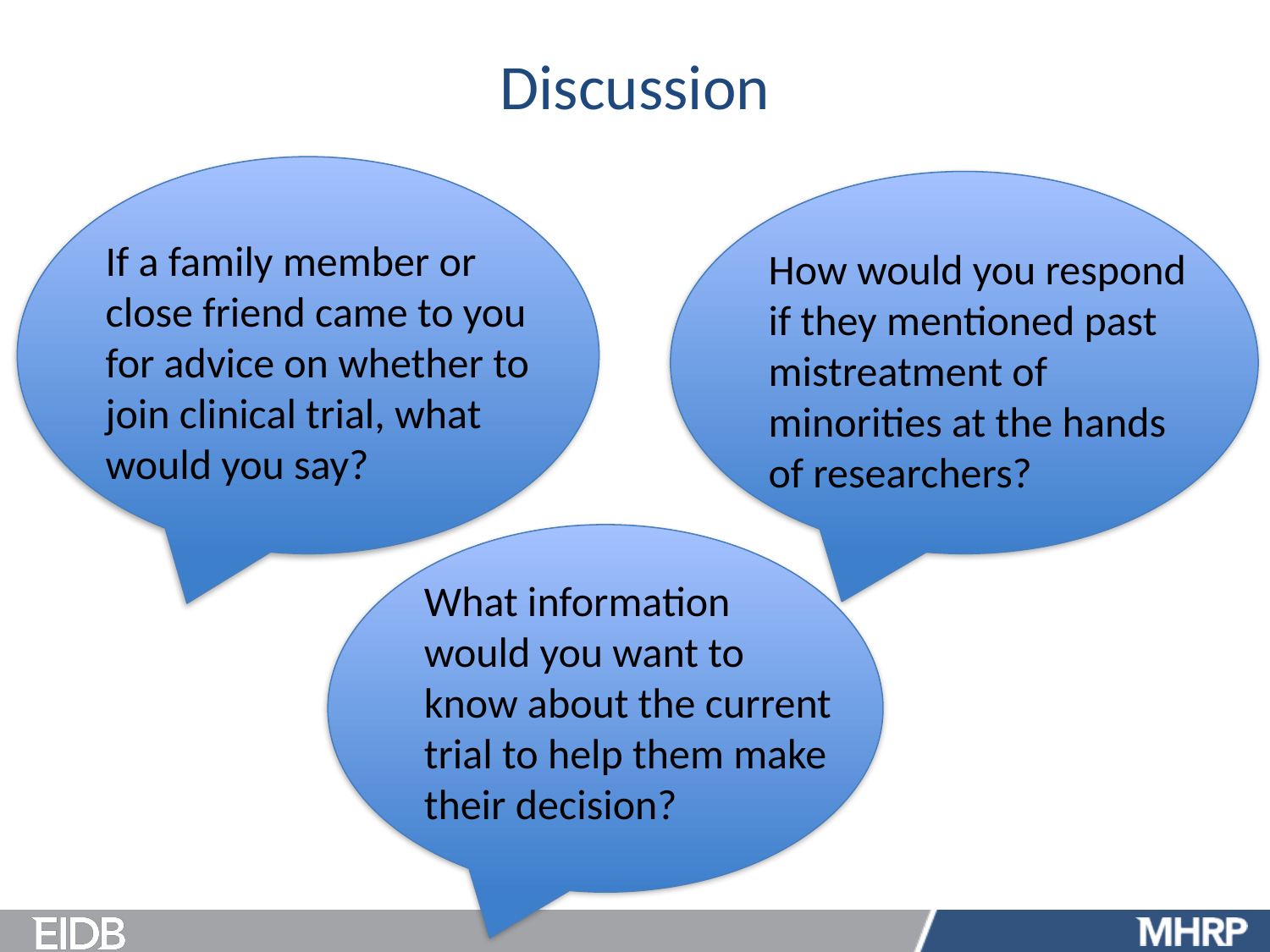

# Discussion

If a family member or close friend came to you for advice on whether to join clinical trial, what would you say?
How would you respond if they mentioned past mistreatment of minorities at the hands of researchers?

What information would you want to know about the current trial to help them make their decision?